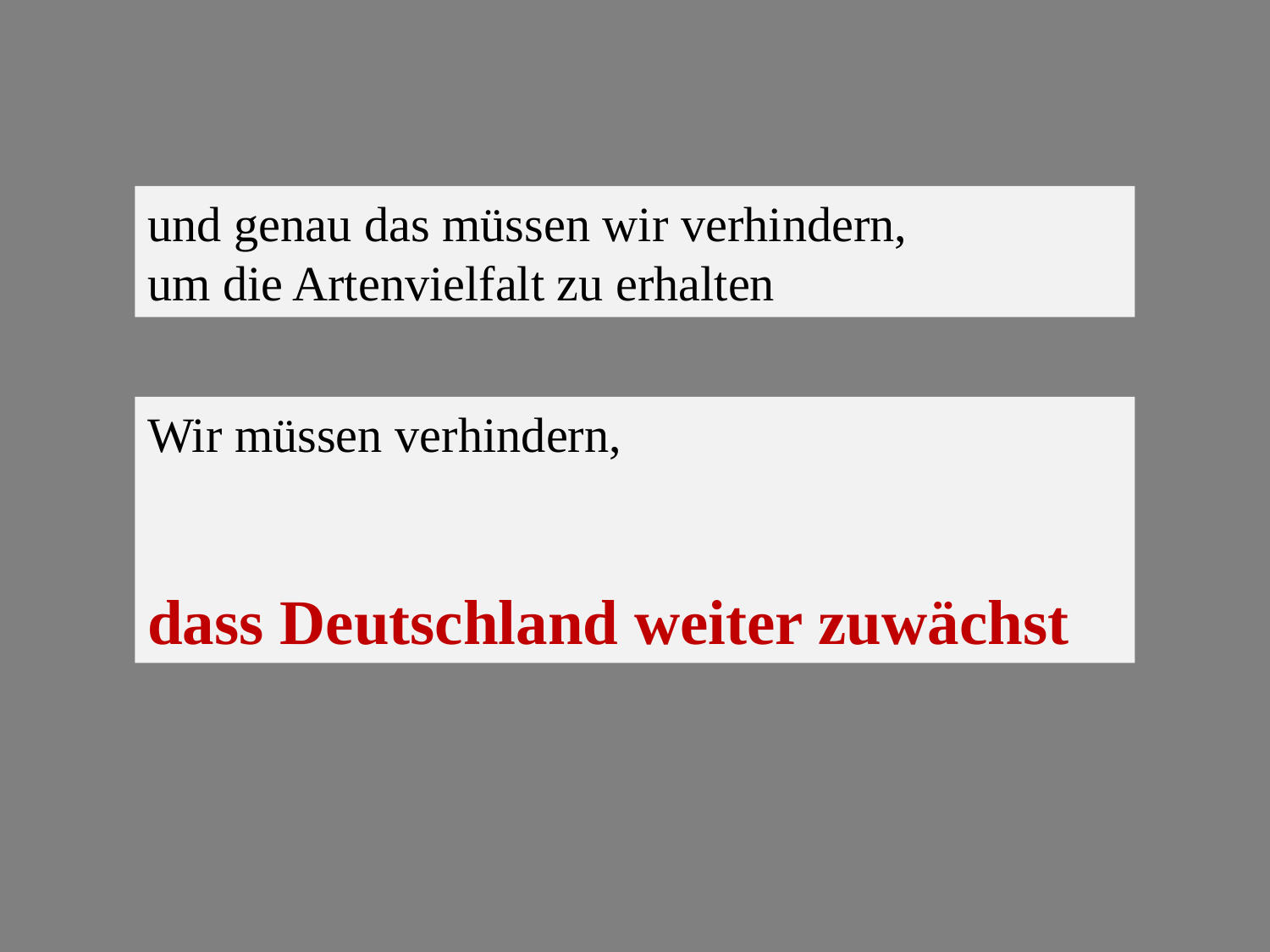

und genau das müssen wir verhindern,
um die Artenvielfalt zu erhalten
Wir müssen verhindern,

dass Deutschland weiter zuwächst